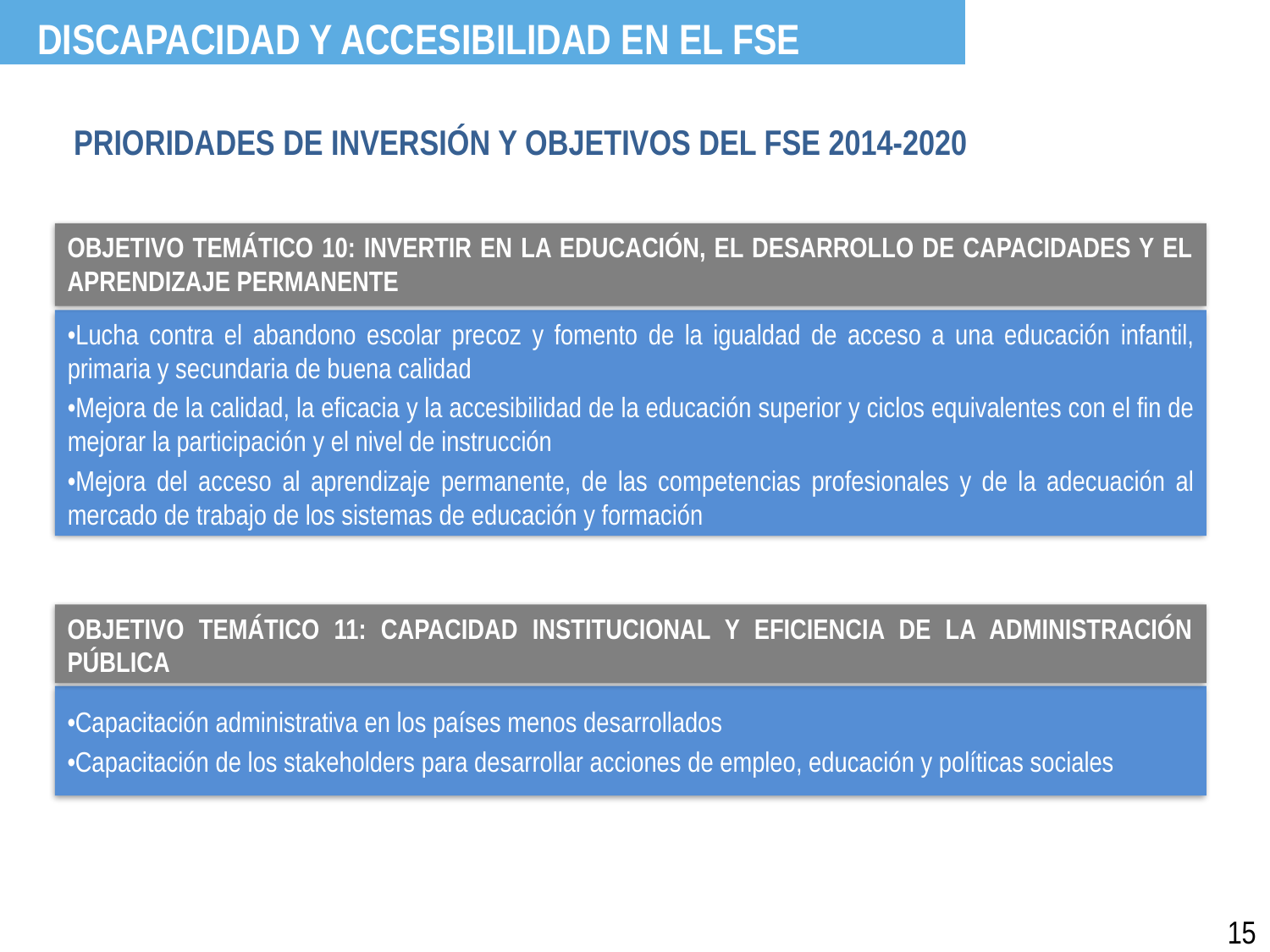

DISCAPACIDAD Y ACCESIBILIDAD EN EL FSE
PRIORIDADES DE INVERSIÓN Y OBJETIVOS DEL FSE 2014-2020
OBJETIVO TEMÁTICO 10: INVERTIR EN LA EDUCACIÓN, EL DESARROLLO DE CAPACIDADES Y EL APRENDIZAJE PERMANENTE

•Lucha contra el abandono escolar precoz y fomento de la igualdad de acceso a una educación infantil, primaria y secundaria de buena calidad
•Mejora de la calidad, la eficacia y la accesibilidad de la educación superior y ciclos equivalentes con el fin de mejorar la participación y el nivel de instrucción
•Mejora del acceso al aprendizaje permanente, de las competencias profesionales y de la adecuación al mercado de trabajo de los sistemas de educación y formación
OBJETIVO TEMÁTICO 11: CAPACIDAD INSTITUCIONAL Y EFICIENCIA DE LA ADMINISTRACIÓN PÚBLICA
•Capacitación administrativa en los países menos desarrollados
•Capacitación de los stakeholders para desarrollar acciones de empleo, educación y políticas sociales
15